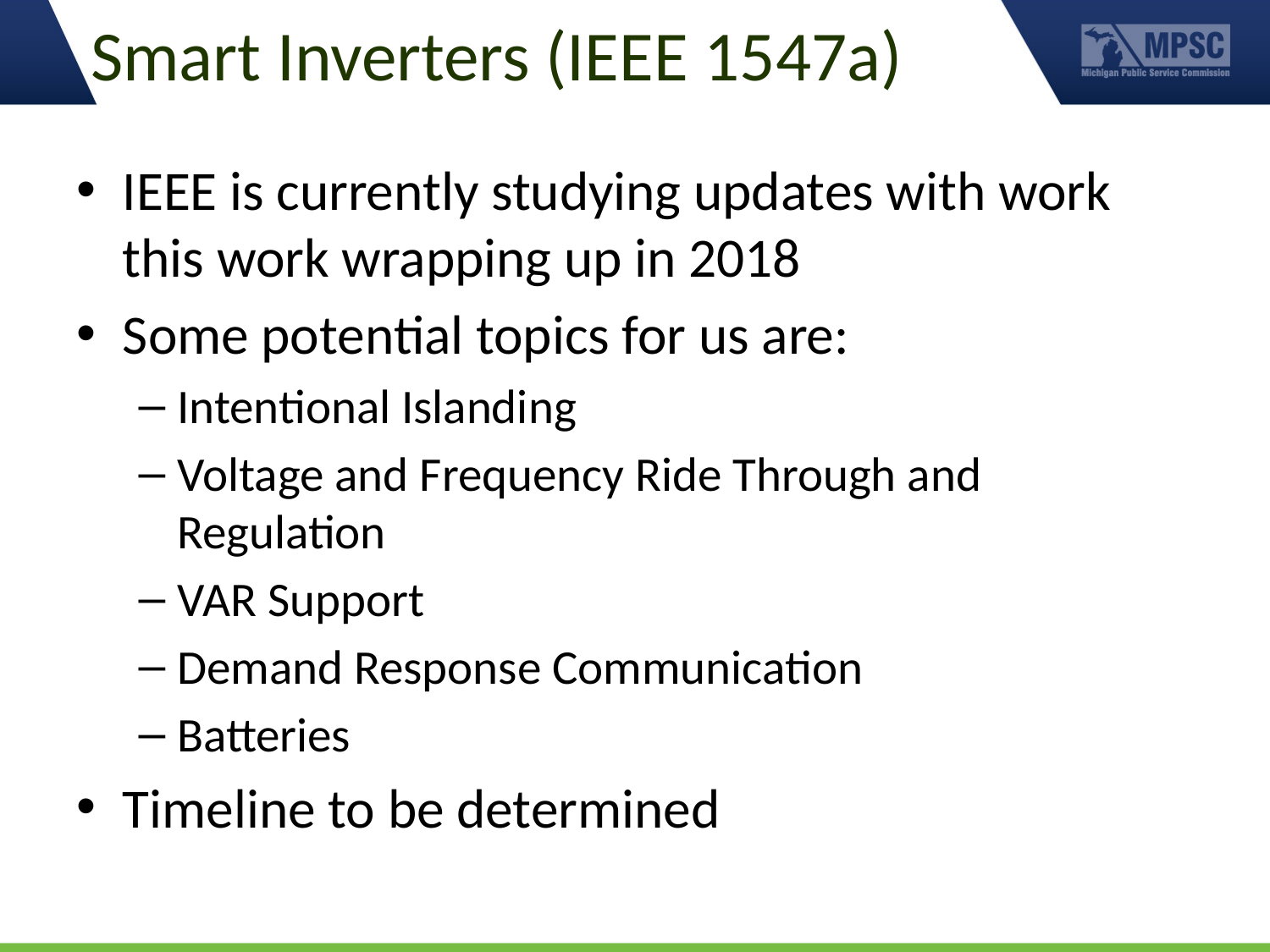

# Smart Inverters (IEEE 1547a)
IEEE is currently studying updates with work this work wrapping up in 2018
Some potential topics for us are:
Intentional Islanding
Voltage and Frequency Ride Through and Regulation
VAR Support
Demand Response Communication
Batteries
Timeline to be determined